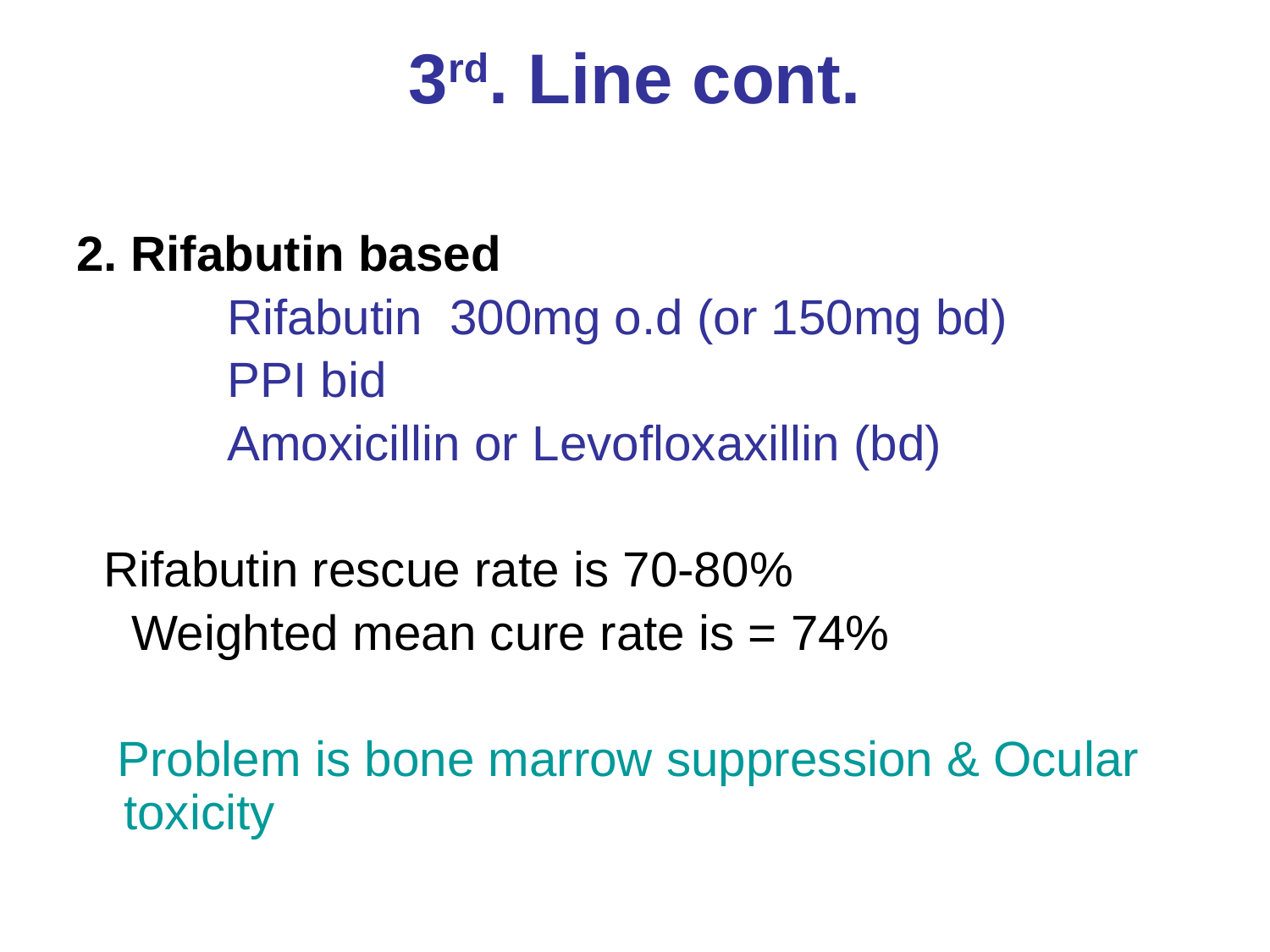

# 3rd. Line cont.
2. Rifabutin based
           Rifabutin  300mg o.d (or 150mg bd)
           PPI bid
           Amoxicillin or Levofloxaxillin (bd)

  Rifabutin rescue rate is 70-80%
    Weighted mean cure rate is = 74%

   Problem is bone marrow suppression & Ocular toxicity